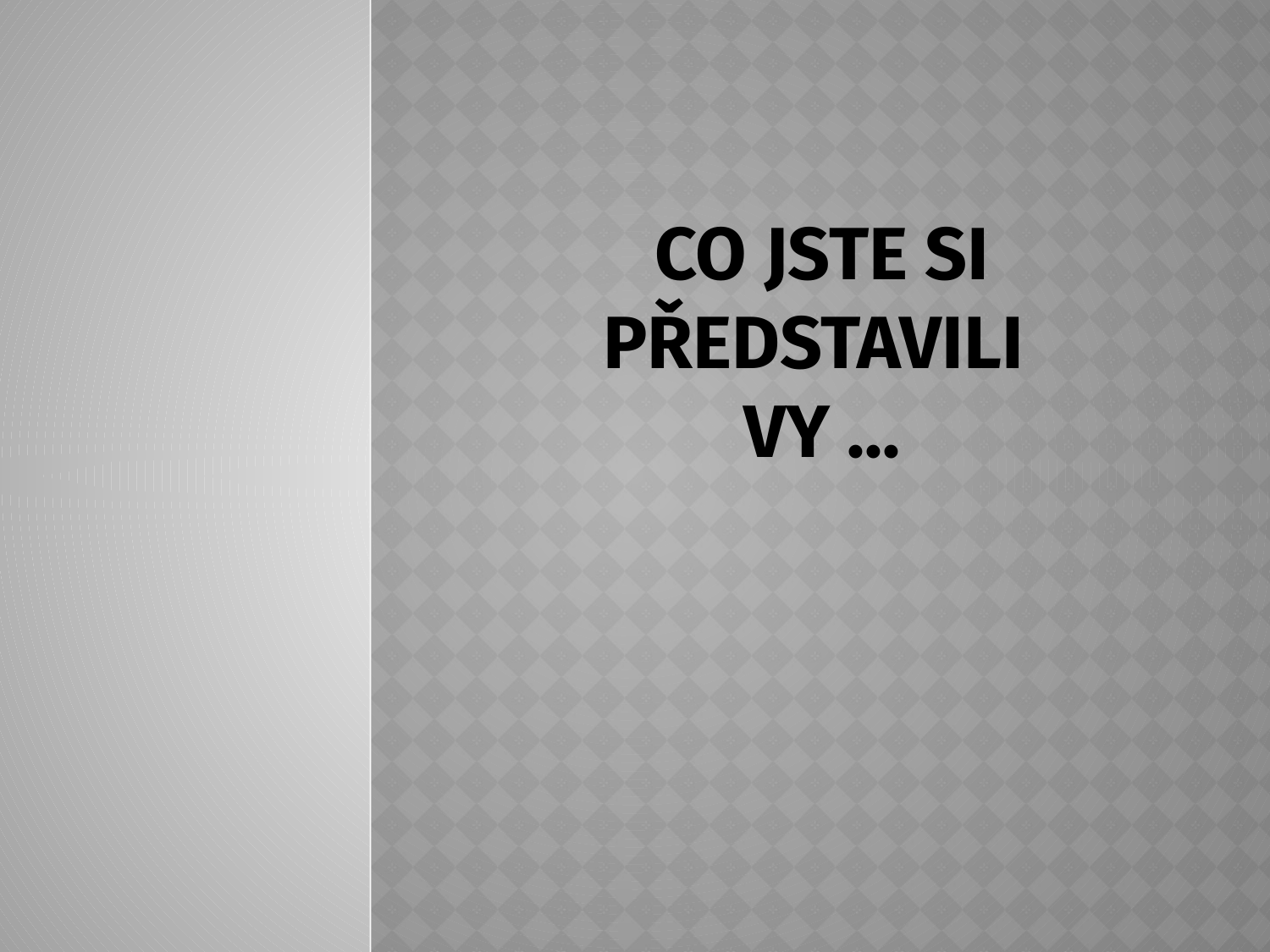

# Co jste si předStavili Vy ...